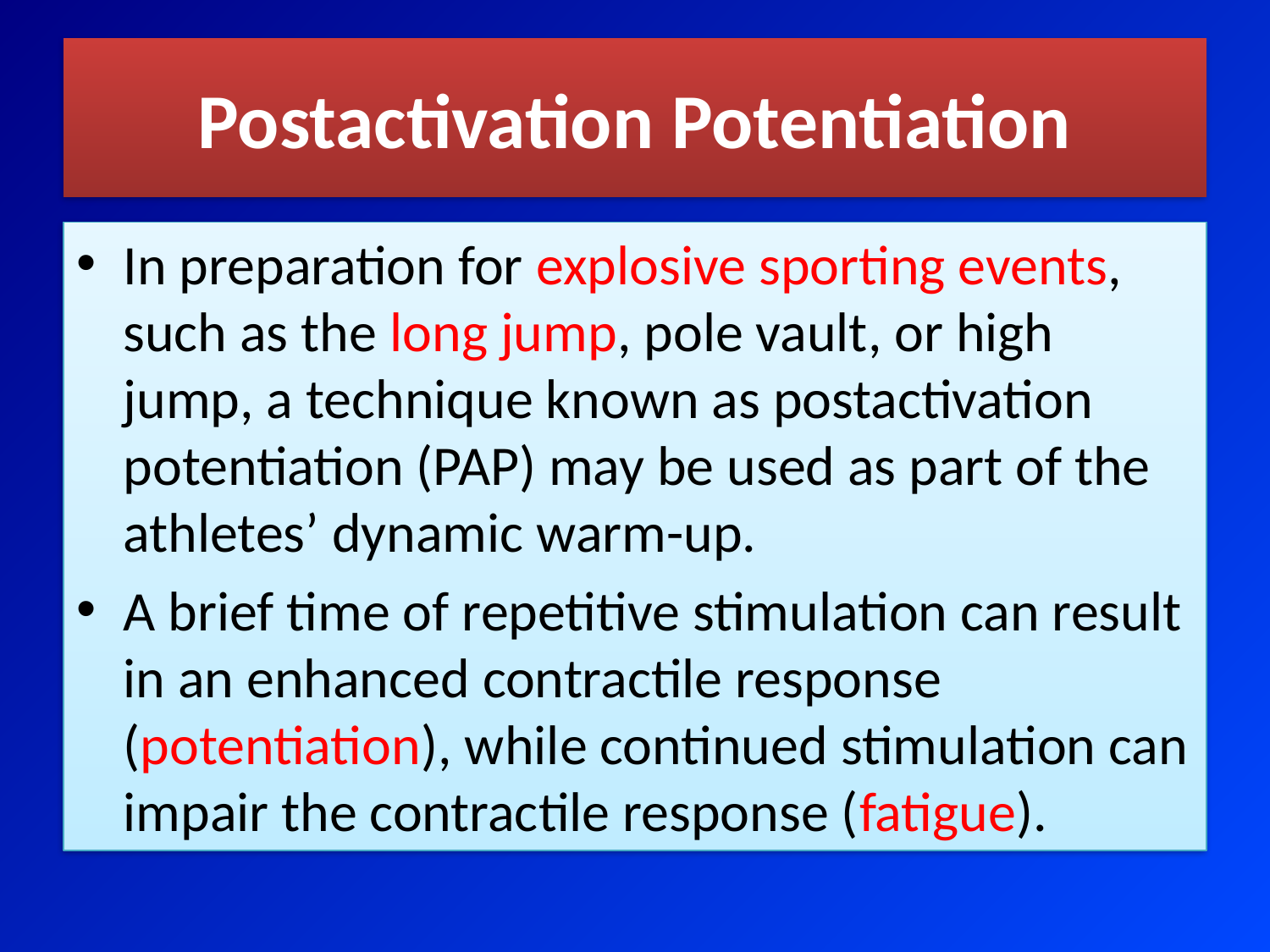

# Postactivation Potentiation
In preparation for explosive sporting events, such as the long jump, pole vault, or high jump, a technique known as postactivation potentiation (PAP) may be used as part of the athletes’ dynamic warm-up.
A brief time of repetitive stimulation can result in an enhanced contractile response (potentiation), while continued stimulation can impair the contractile response (fatigue).